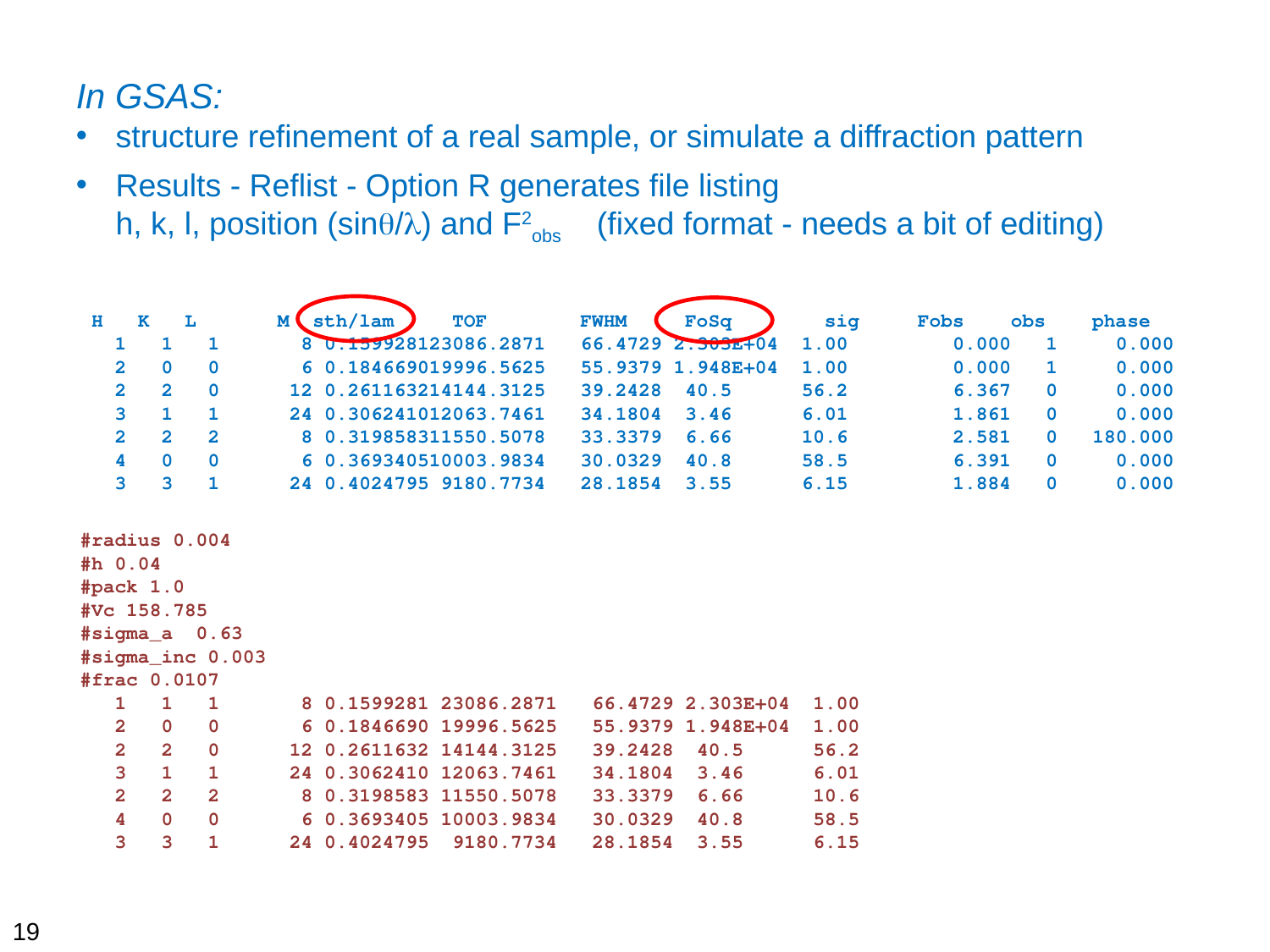

In GSAS:
structure refinement of a real sample, or simulate a diffraction pattern
Results - Reflist - Option R generates file listing
h, k, l, position (sinθ/λ) and F2obs    (fixed format - needs a bit of editing)

 H   K   L       M  sth/lam     TOF        FWHM     FoSq        sig     Fobs    obs    phase
   1   1   1       8 0.159928123086.2871   66.4729 2.303E+04  1.00         0.000   1     0.000
   2   0   0       6 0.184669019996.5625   55.9379 1.948E+04  1.00         0.000   1     0.000
   2   2   0      12 0.261163214144.3125   39.2428  40.5      56.2         6.367   0     0.000
   3   1   1      24 0.306241012063.7461   34.1804  3.46      6.01         1.861   0     0.000
   2   2   2       8 0.319858311550.5078   33.3379  6.66      10.6         2.581   0   180.000
   4   0   0       6 0.369340510003.9834   30.0329  40.8      58.5         6.391   0     0.000
   3   3   1      24 0.4024795 9180.7734   28.1854  3.55      6.15         1.884   0     0.000
#radius 0.004
#h 0.04
#pack 1.0
#Vc 158.785
#sigma_a  0.63
#sigma_inc 0.003
#frac 0.0107
   1   1   1       8 0.1599281 23086.2871   66.4729 2.303E+04  1.00
   2   0   0       6 0.1846690 19996.5625   55.9379 1.948E+04  1.00
   2   2   0      12 0.2611632 14144.3125   39.2428  40.5      56.2
   3   1   1      24 0.3062410 12063.7461   34.1804  3.46      6.01
   2   2   2       8 0.3198583 11550.5078   33.3379  6.66      10.6
   4   0   0       6 0.3693405 10003.9834   30.0329  40.8      58.5
   3   3   1      24 0.4024795  9180.7734   28.1854  3.55      6.15